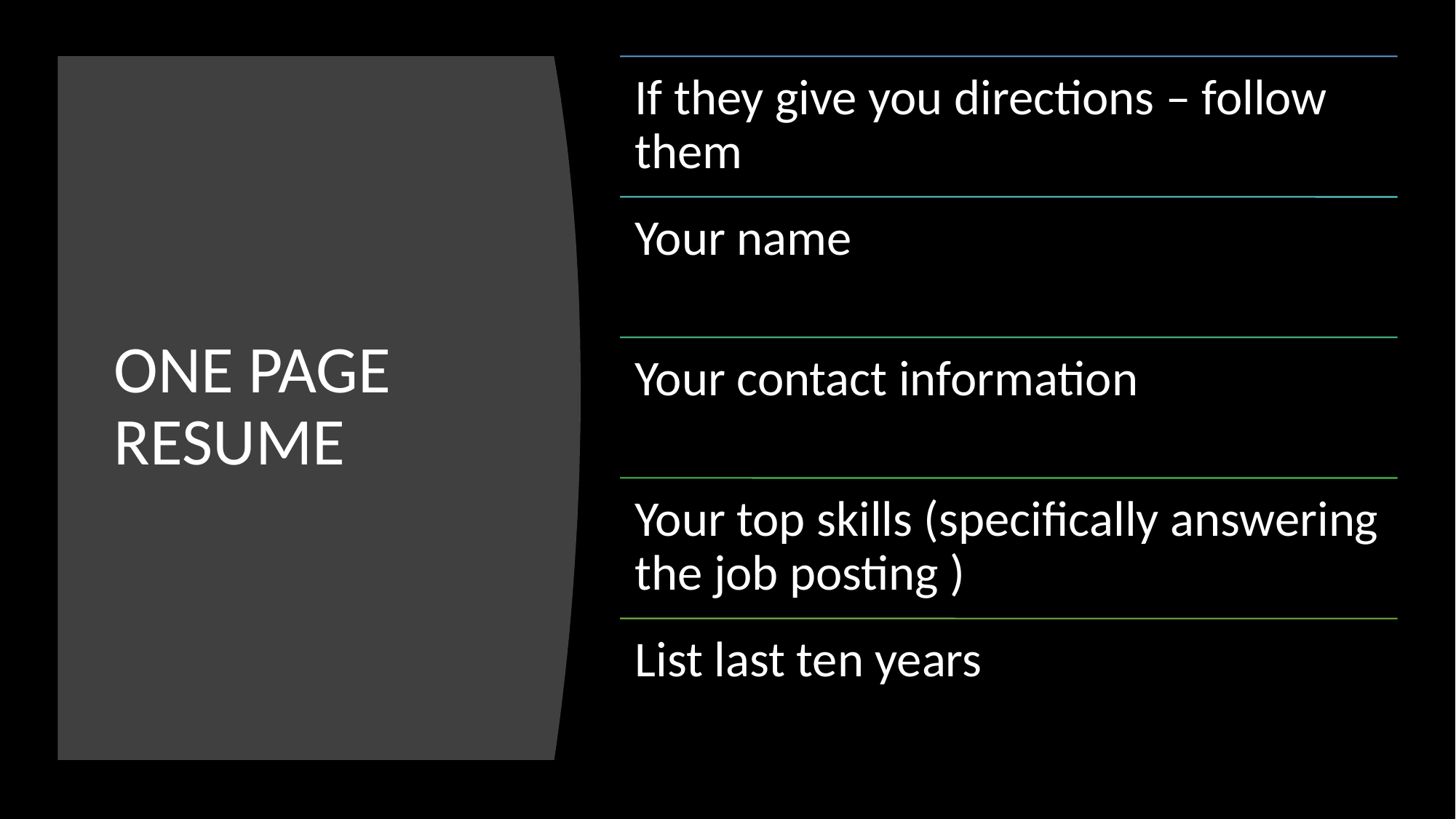

If they give you directions – follow them
Your name
Your contact information
Your top skills (specifically answering the job posting )
List last ten years

# ONE PAGE RESUME